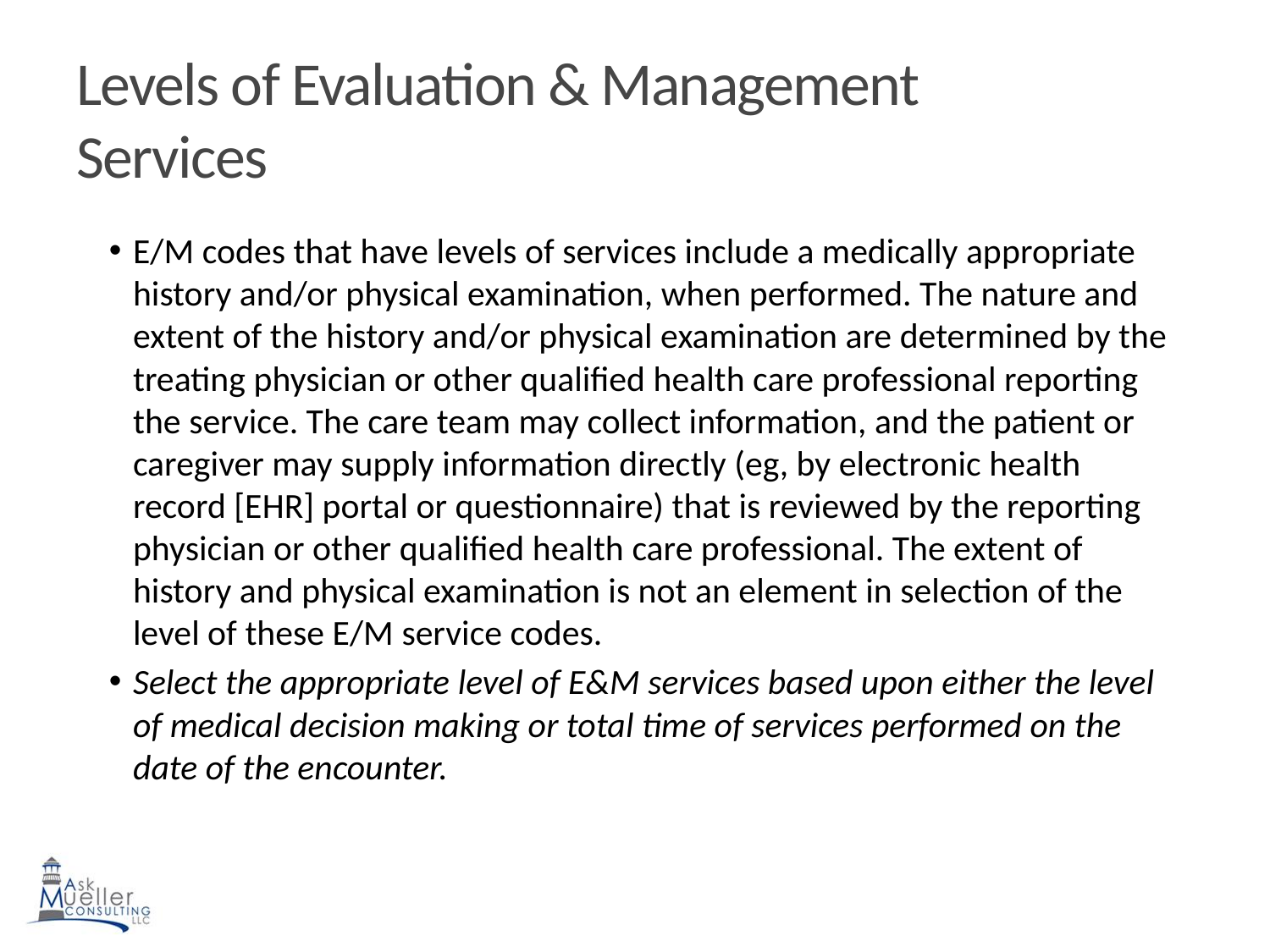

# Levels of Evaluation & Management Services
E/M codes that have levels of services include a medically appropriate history and/or physical examination, when performed. The nature and extent of the history and/or physical examination are determined by the treating physician or other qualified health care professional reporting the service. The care team may collect information, and the patient or caregiver may supply information directly (eg, by electronic health record [EHR] portal or questionnaire) that is reviewed by the reporting physician or other qualified health care professional. The extent of history and physical examination is not an element in selection of the level of these E/M service codes.
Select the appropriate level of E&M services based upon either the level of medical decision making or total time of services performed on the date of the encounter.